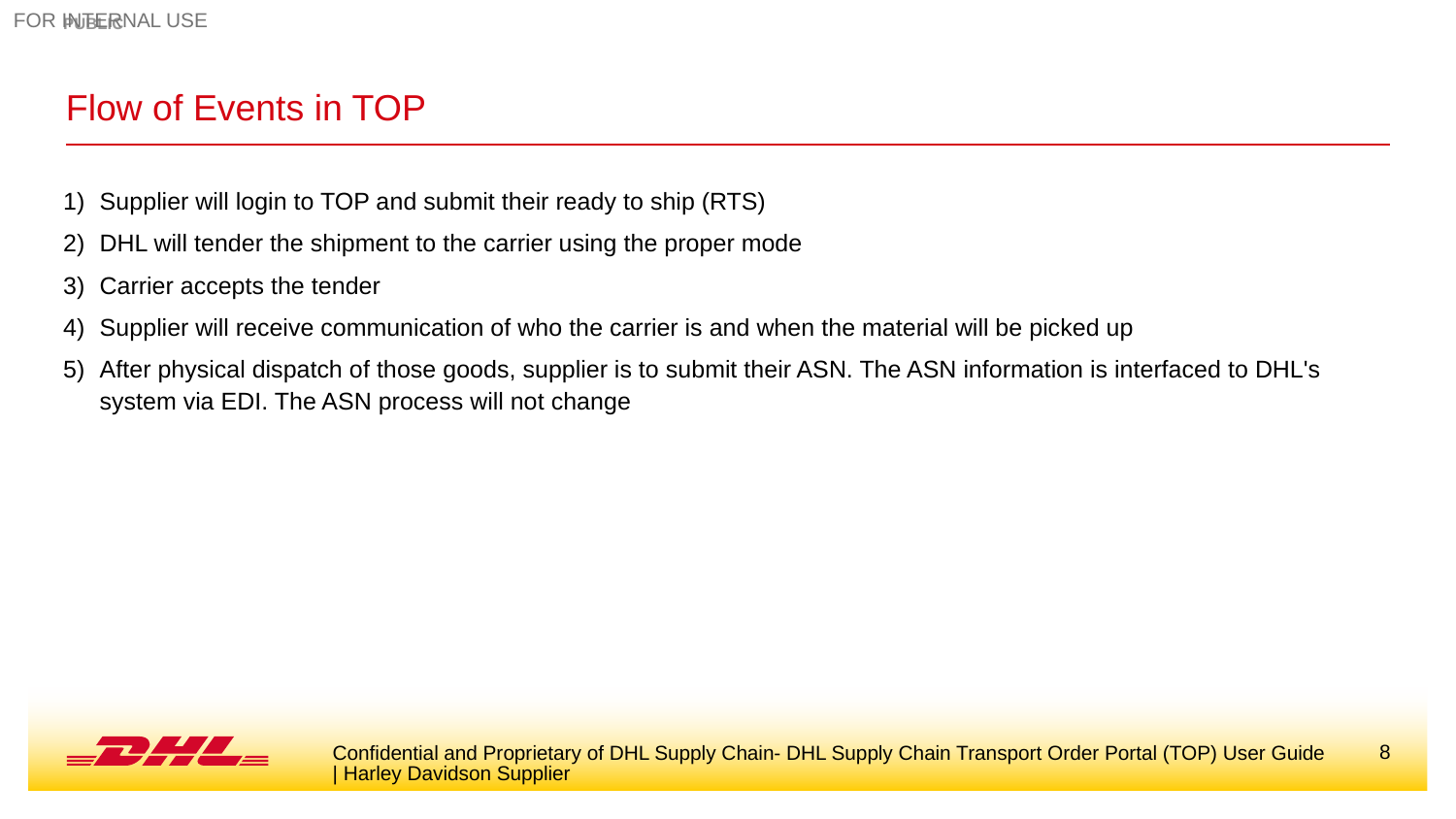

# Flow of Events in TOP

Supplier will login to TOP and submit their ready to ship (RTS)
DHL will tender the shipment to the carrier using the proper mode
Carrier accepts the tender
Supplier will receive communication of who the carrier is and when the material will be picked up
After physical dispatch of those goods, supplier is to submit their ASN. The ASN information is interfaced to DHL's system via EDI. The ASN process will not change
Confidential and Proprietary of DHL Supply Chain- DHL Supply Chain Transport Order Portal (TOP) User Guide | Harley Davidson Supplier